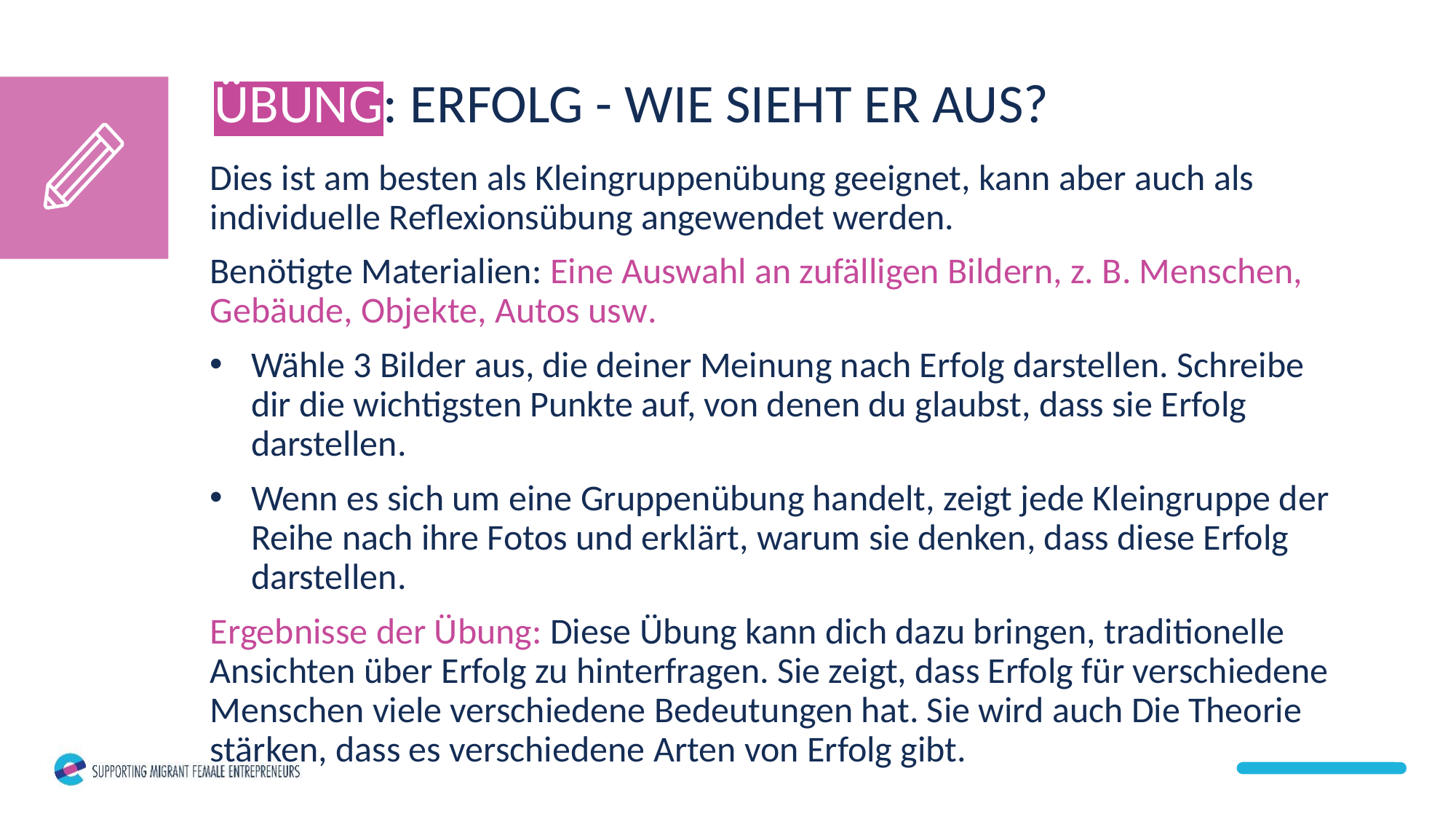

ÜBUNG: ERFOLG - WIE SIEHT ER AUS?

Dies ist am besten als Kleingruppenübung geeignet, kann aber auch als individuelle Reflexionsübung angewendet werden.
Benötigte Materialien: Eine Auswahl an zufälligen Bildern, z. B. Menschen, Gebäude, Objekte, Autos usw.
Wähle 3 Bilder aus, die deiner Meinung nach Erfolg darstellen. Schreibe dir die wichtigsten Punkte auf, von denen du glaubst, dass sie Erfolg darstellen.
Wenn es sich um eine Gruppenübung handelt, zeigt jede Kleingruppe der Reihe nach ihre Fotos und erklärt, warum sie denken, dass diese Erfolg darstellen.
Ergebnisse der Übung: Diese Übung kann dich dazu bringen, traditionelle Ansichten über Erfolg zu hinterfragen. Sie zeigt, dass Erfolg für verschiedene Menschen viele verschiedene Bedeutungen hat. Sie wird auch Die Theorie stärken, dass es verschiedene Arten von Erfolg gibt.